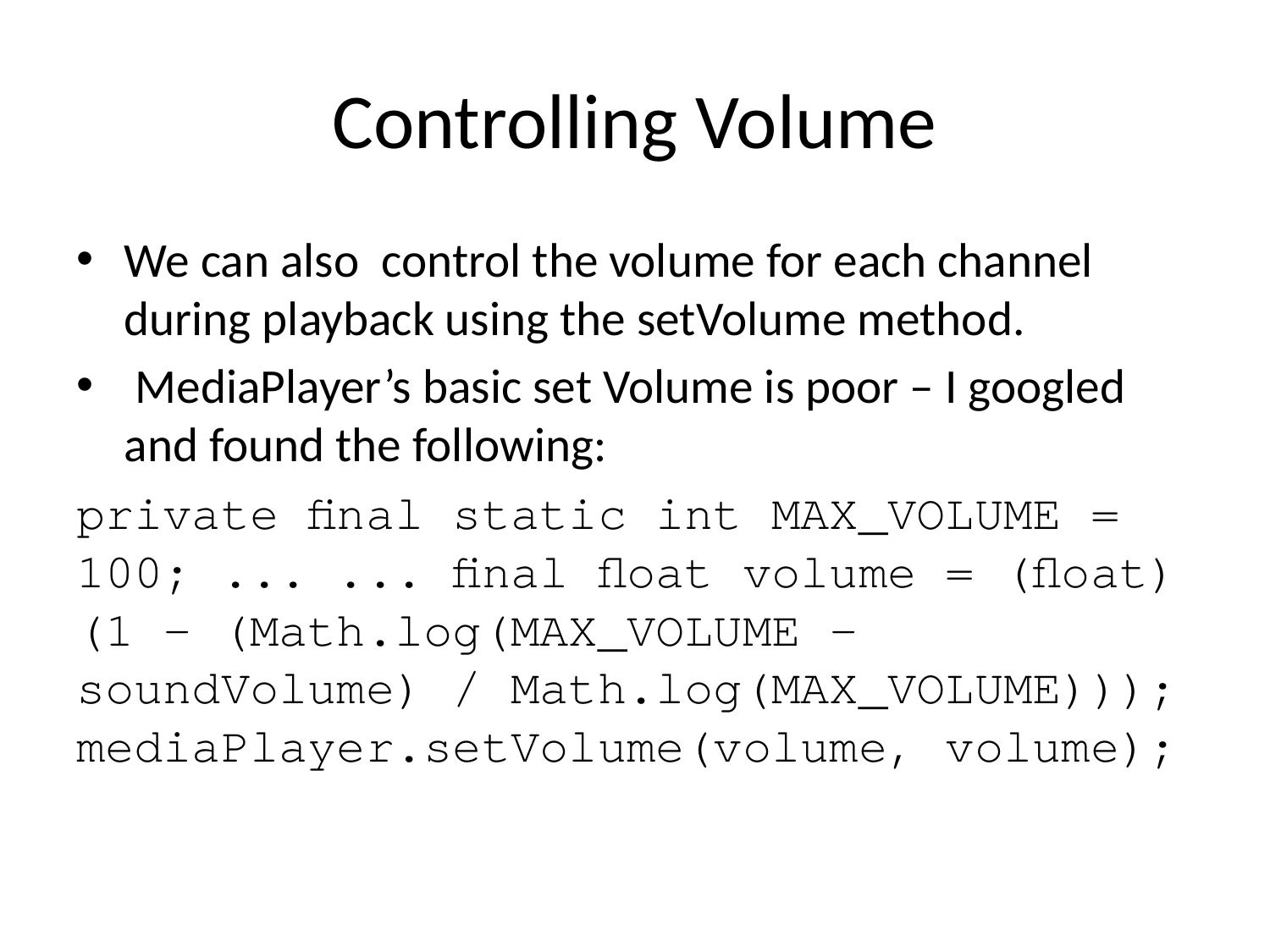

# Controlling Volume
We can also  control the volume for each channel during playback using the setVolume method.
 MediaPlayer’s basic set Volume is poor – I googled and found the following:
private final static int MAX_VOLUME = 100; ... ... final float volume = (float) (1 - (Math.log(MAX_VOLUME - soundVolume) / Math.log(MAX_VOLUME))); mediaPlayer.setVolume(volume, volume);